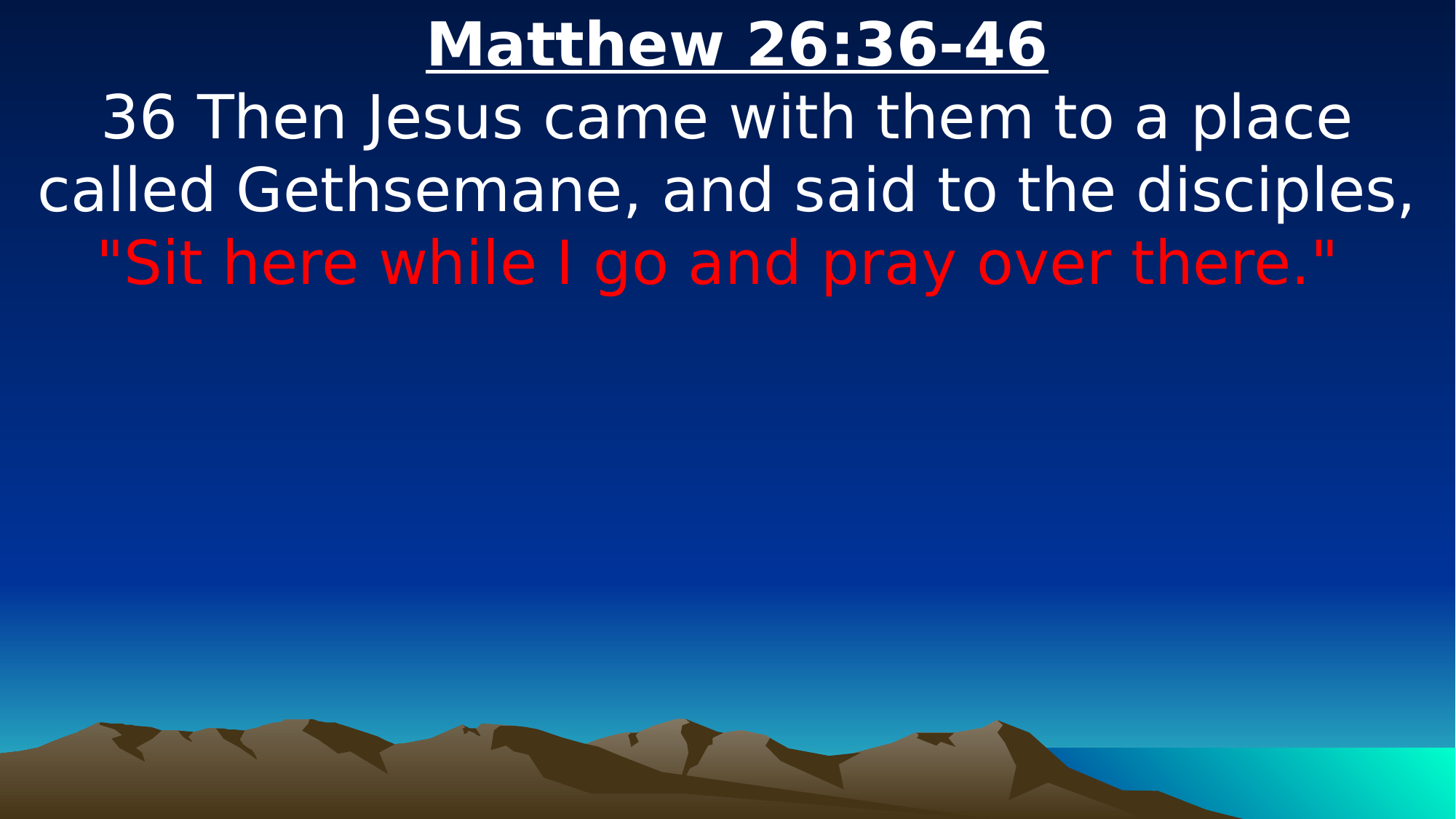

Matthew 26:36-46
36 Then Jesus came with them to a place called Gethsemane, and said to the disciples, "Sit here while I go and pray over there."